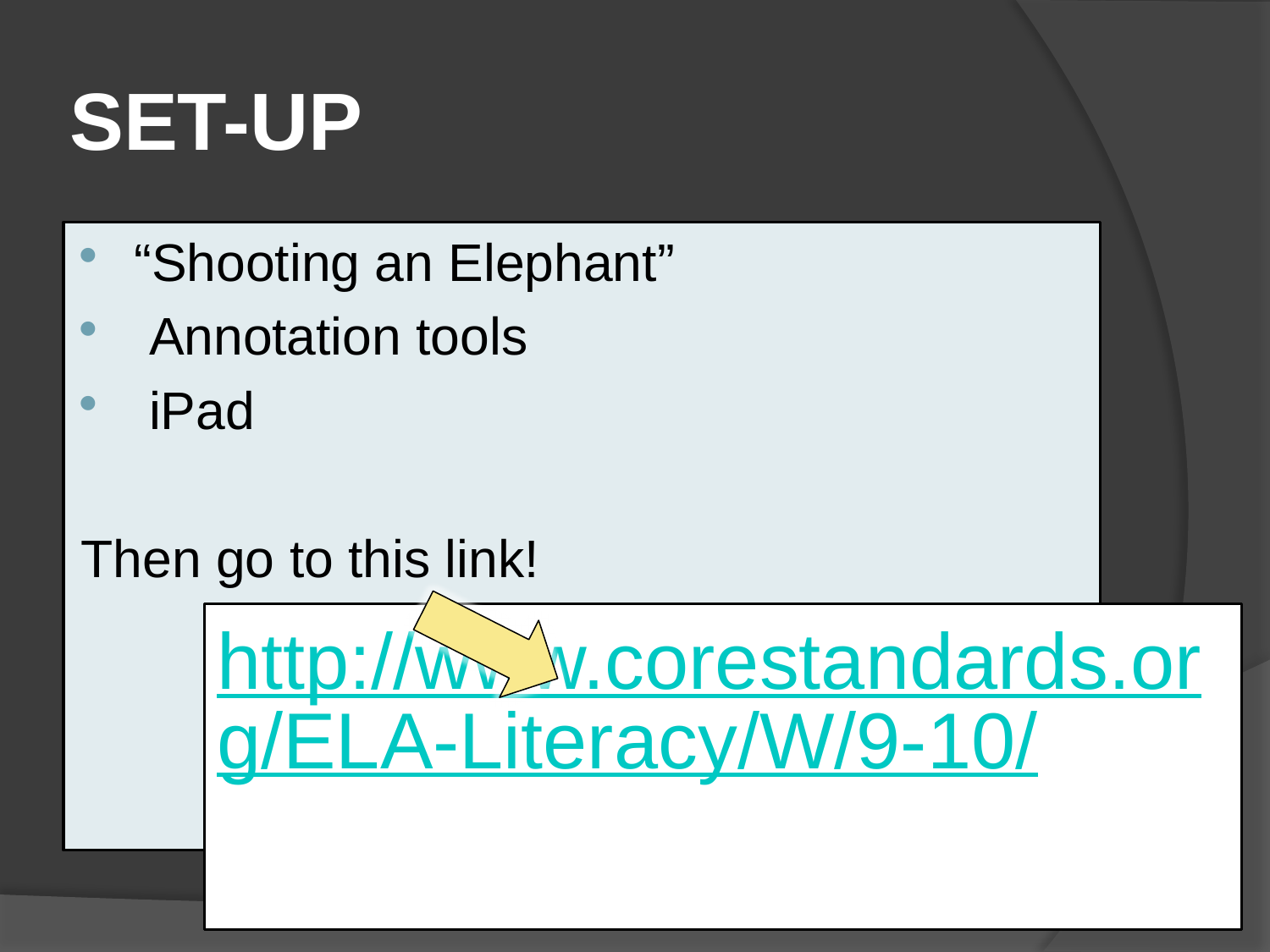

# SET-UP
“Shooting an Elephant”
 Annotation tools
 iPad

Then go to this link!

http://www.corestandards.org/ELA-Literacy/W/9-10/